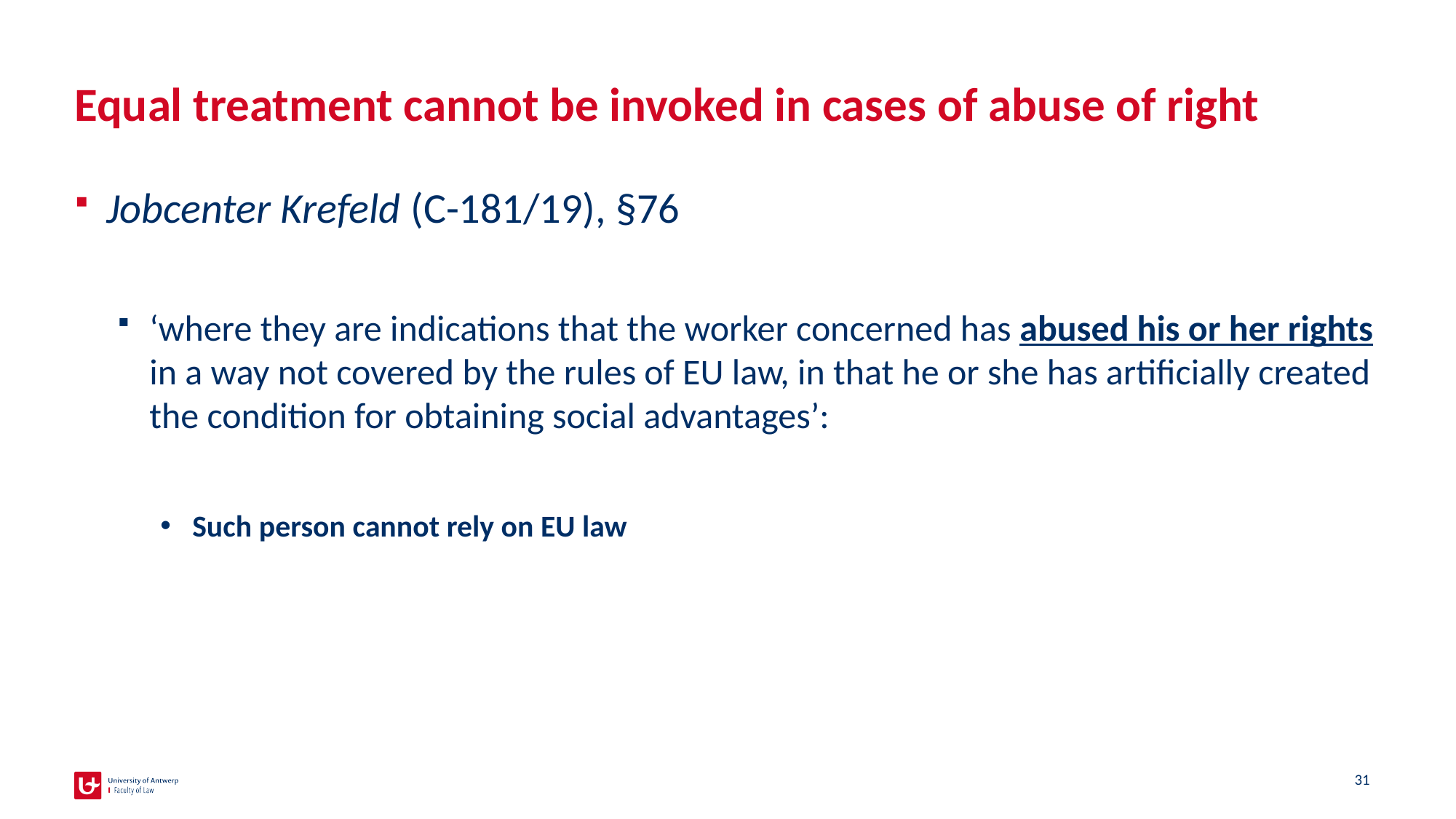

# Equal treatment cannot be invoked in cases of abuse of right
Jobcenter Krefeld (C-181/19), §76

‘where they are indications that the worker concerned has abused his or her rights in a way not covered by the rules of EU law, in that he or she has artificially created the condition for obtaining social advantages’:

Such person cannot rely on EU law

31